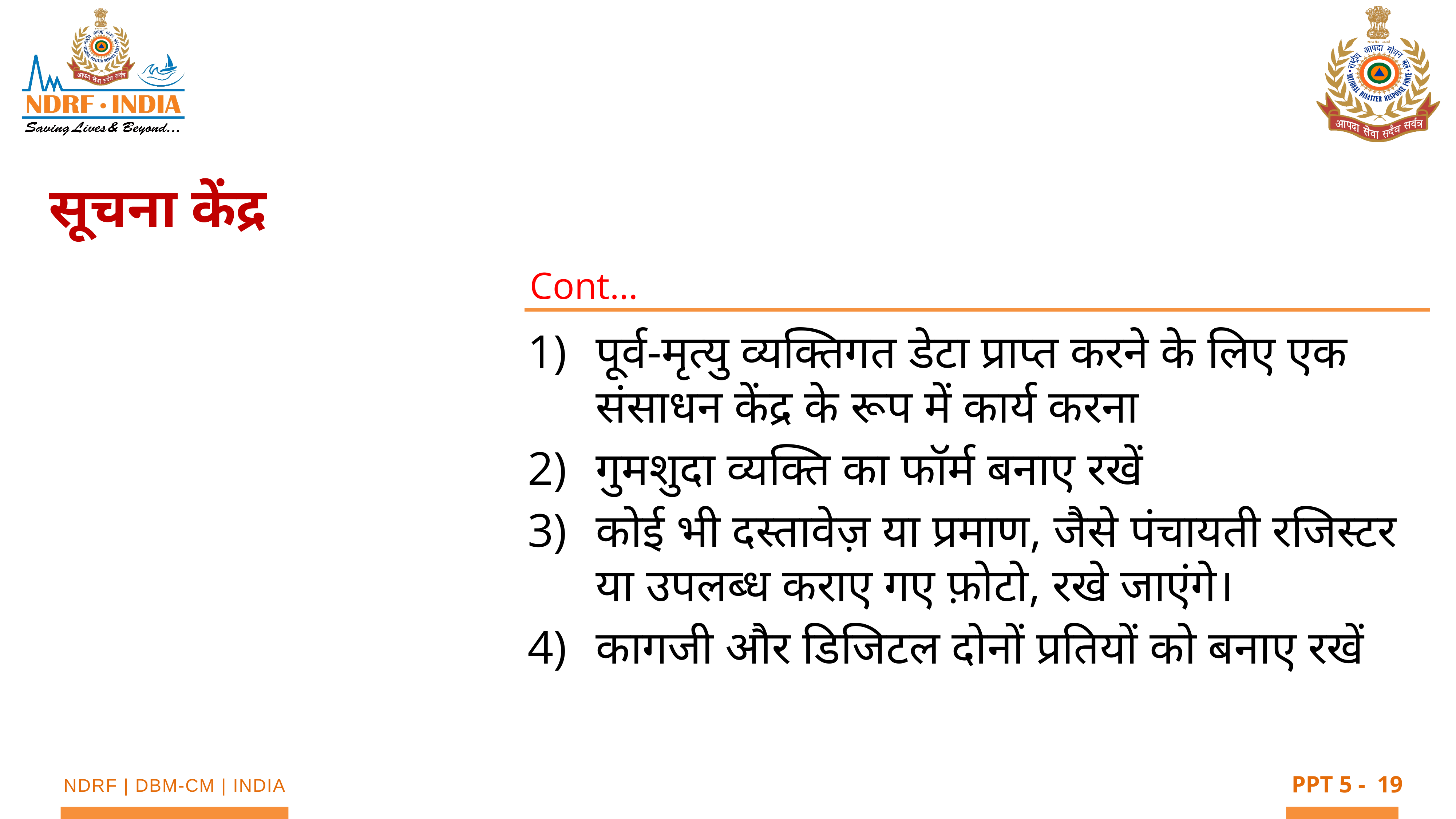

सूचना केंद्र
Cont…
पूर्व-मृत्यु व्यक्तिगत डेटा प्राप्त करने के लिए एक संसाधन केंद्र के रूप में कार्य करना
गुमशुदा व्यक्ति का फॉर्म बनाए रखें
कोई भी दस्तावेज़ या प्रमाण, जैसे पंचायती रजिस्टर या उपलब्ध कराए गए फ़ोटो, रखे जाएंगे।
कागजी और डिजिटल दोनों प्रतियों को बनाए रखें
19